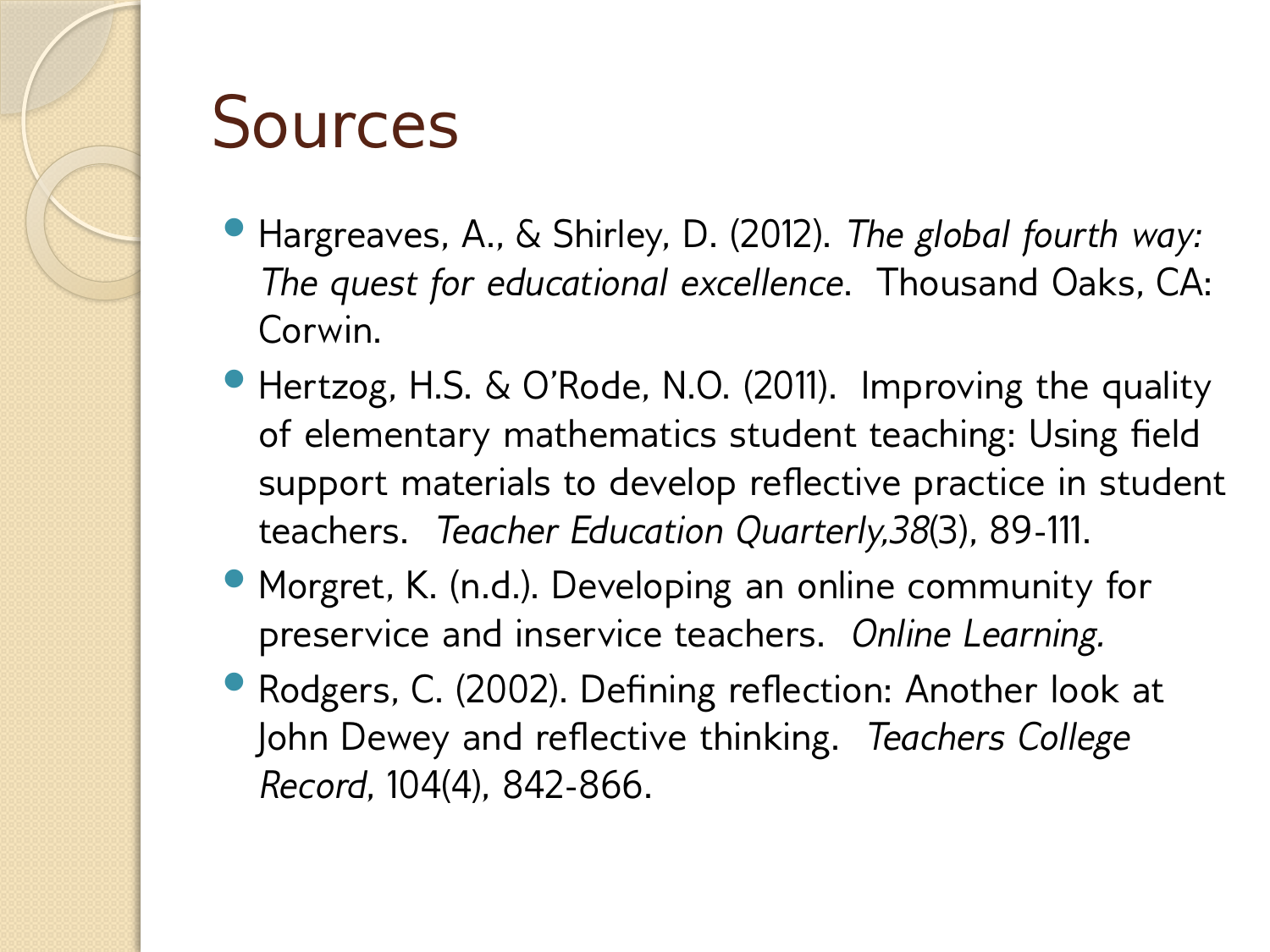

# Sources
Hargreaves, A., & Shirley, D. (2012). The global fourth way: The quest for educational excellence.  Thousand Oaks, CA: Corwin.
Hertzog, H.S. & O’Rode, N.O. (2011).  Improving the quality of elementary mathematics student teaching: Using field support materials to develop reflective practice in student teachers.  Teacher Education Quarterly,38(3), 89-111.
Morgret, K. (n.d.). Developing an online community for preservice and inservice teachers.  Online Learning.
Rodgers, C. (2002). Defining reflection: Another look at John Dewey and reflective thinking.  Teachers College Record, 104(4), 842-866.